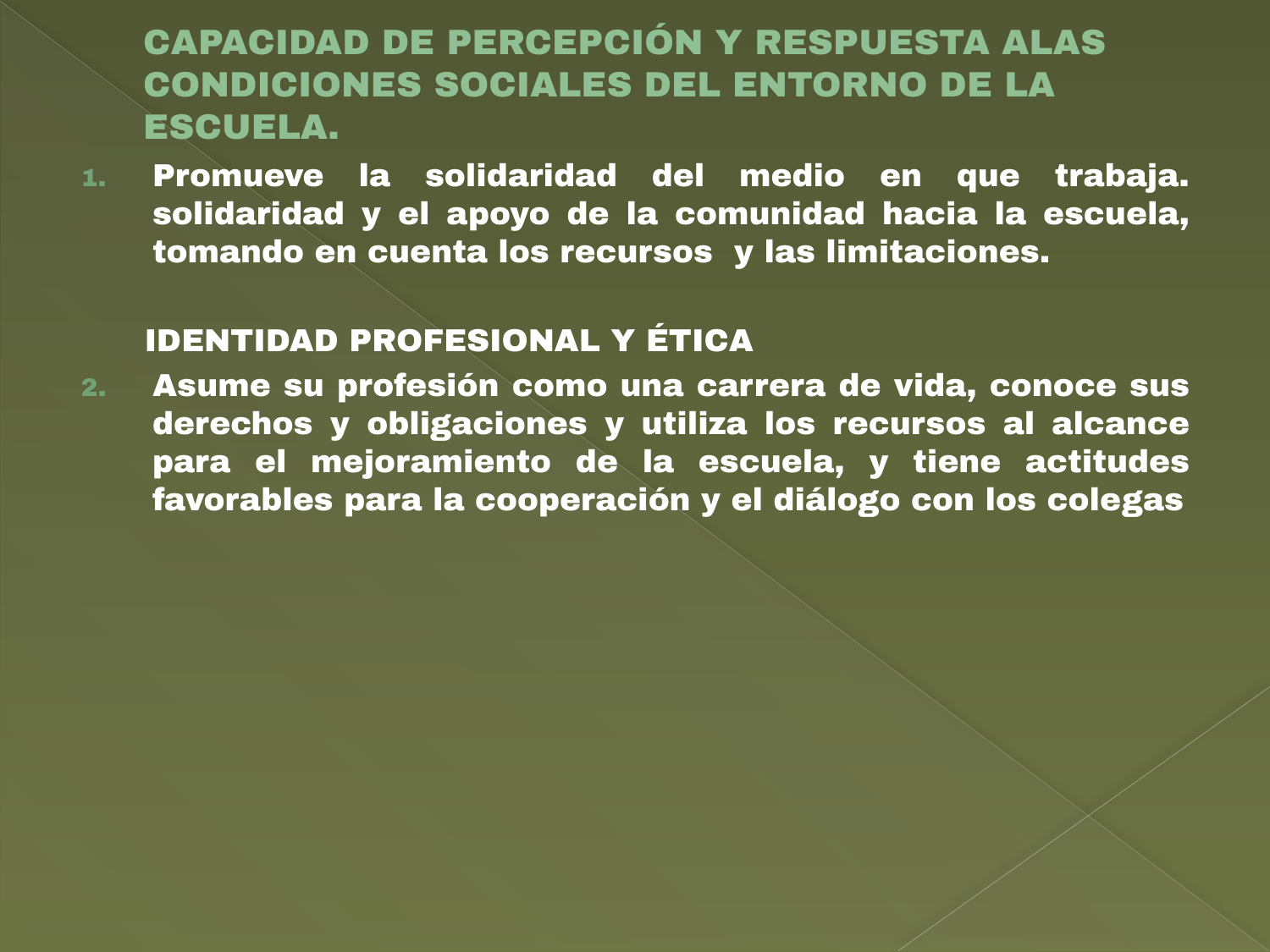

# CAPACIDAD DE PERCEPCIÓN Y RESPUESTA ALAS CONDICIONES SOCIALES DEL ENTORNO DE LA ESCUELA.
Promueve la solidaridad del medio en que trabaja. solidaridad y el apoyo de la comunidad hacia la escuela, tomando en cuenta los recursos  y las limitaciones.

      IDENTIDAD PROFESIONAL Y ÉTICA
Asume su profesión como una carrera de vida, conoce sus derechos y obligaciones y utiliza los recursos al alcance para el mejoramiento de la escuela, y tiene actitudes favorables para la cooperación y el diálogo con los colegas